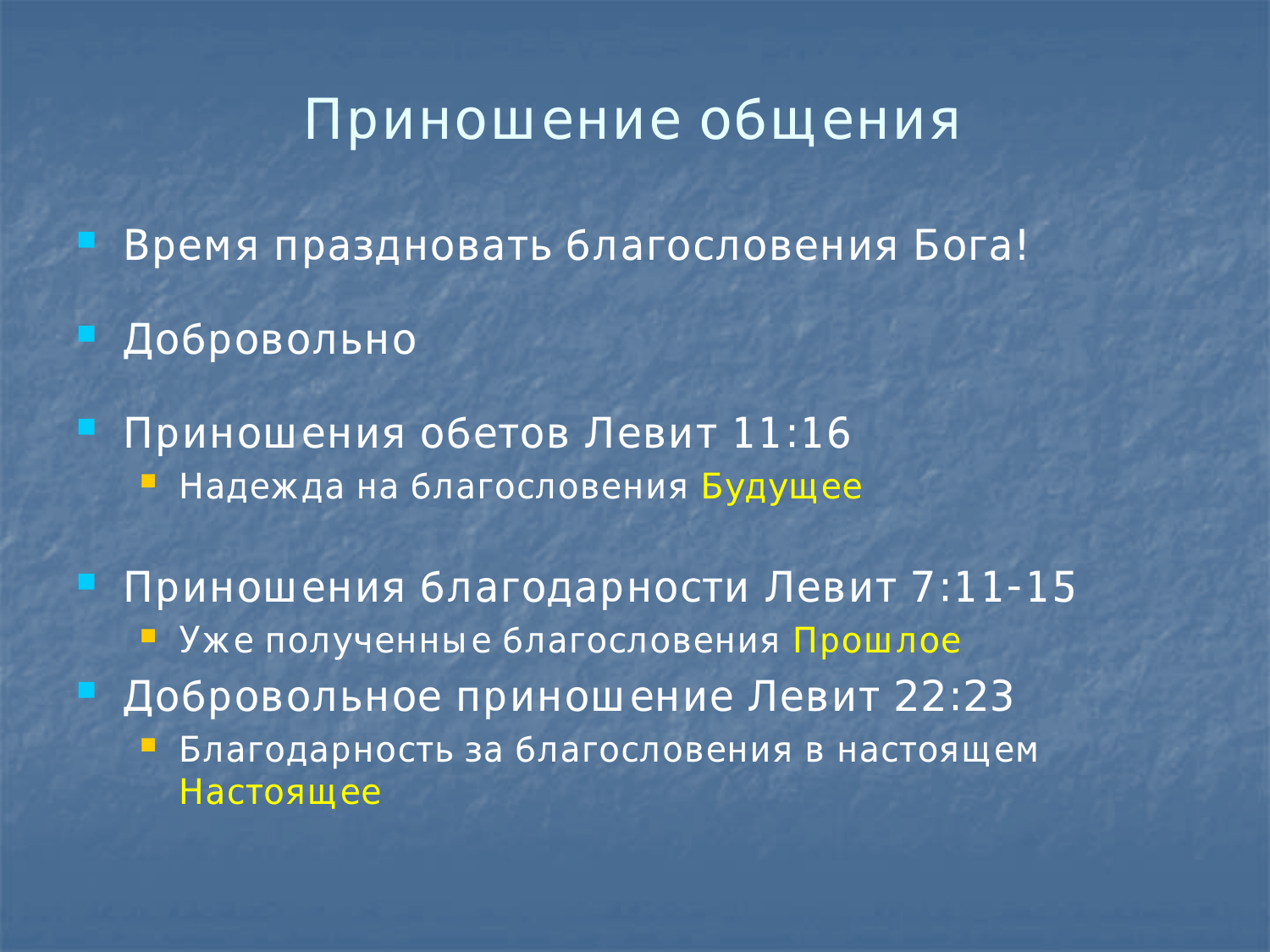

# Приношение общения
Время праздновать благословения Бога!

Добровольно

Приношения обетов Левит 11:16
Надежда на благословения Будущее

Приношения благодарности Левит 7:11-15
Уже полученные благословения Прошлое
Добровольное приношение Левит 22:23
Благодарность за благословения в настоящем    Настоящее